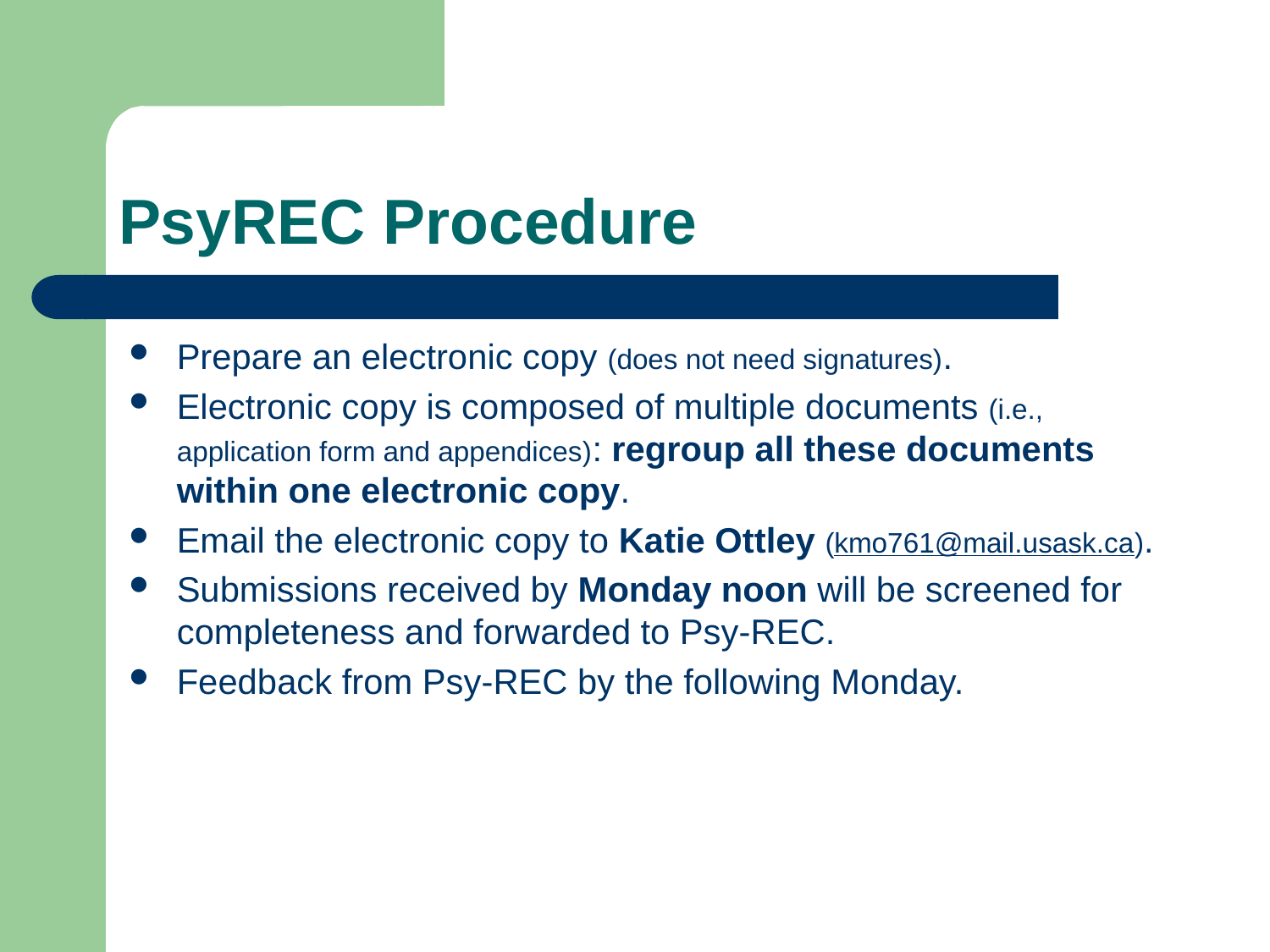

# PsyREC Procedure
Prepare an electronic copy (does not need signatures).
Electronic copy is composed of multiple documents (i.e., application form and appendices): regroup all these documents within one electronic copy.
Email the electronic copy to Katie Ottley (kmo761@mail.usask.ca).
Submissions received by Monday noon will be screened for completeness and forwarded to Psy-REC.
Feedback from Psy-REC by the following Monday.